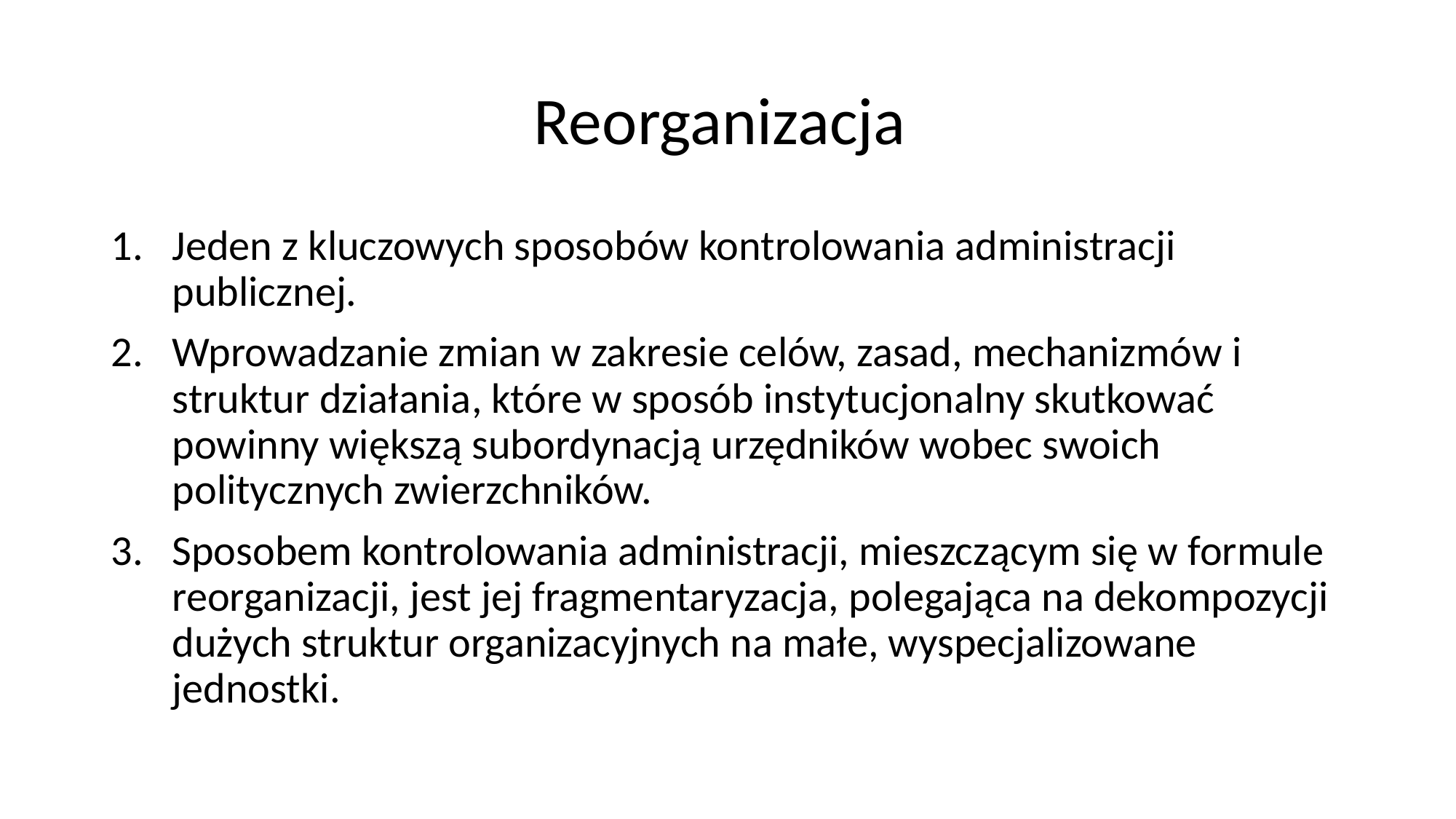

# Reorganizacja
Jeden z kluczowych sposobów kontrolowania administracji publicznej.
Wprowadzanie zmian w zakresie celów, zasad, mechanizmów i struktur działania, które w sposób instytucjonalny skutkować powinny większą subordynacją urzędników wobec swoich politycznych zwierzchników.
Sposobem kontrolowania administracji, mieszczącym się w formule reorganizacji, jest jej fragmentaryzacja, polegająca na dekompozycji dużych struktur organizacyjnych na małe, wyspecjalizowane jednostki.